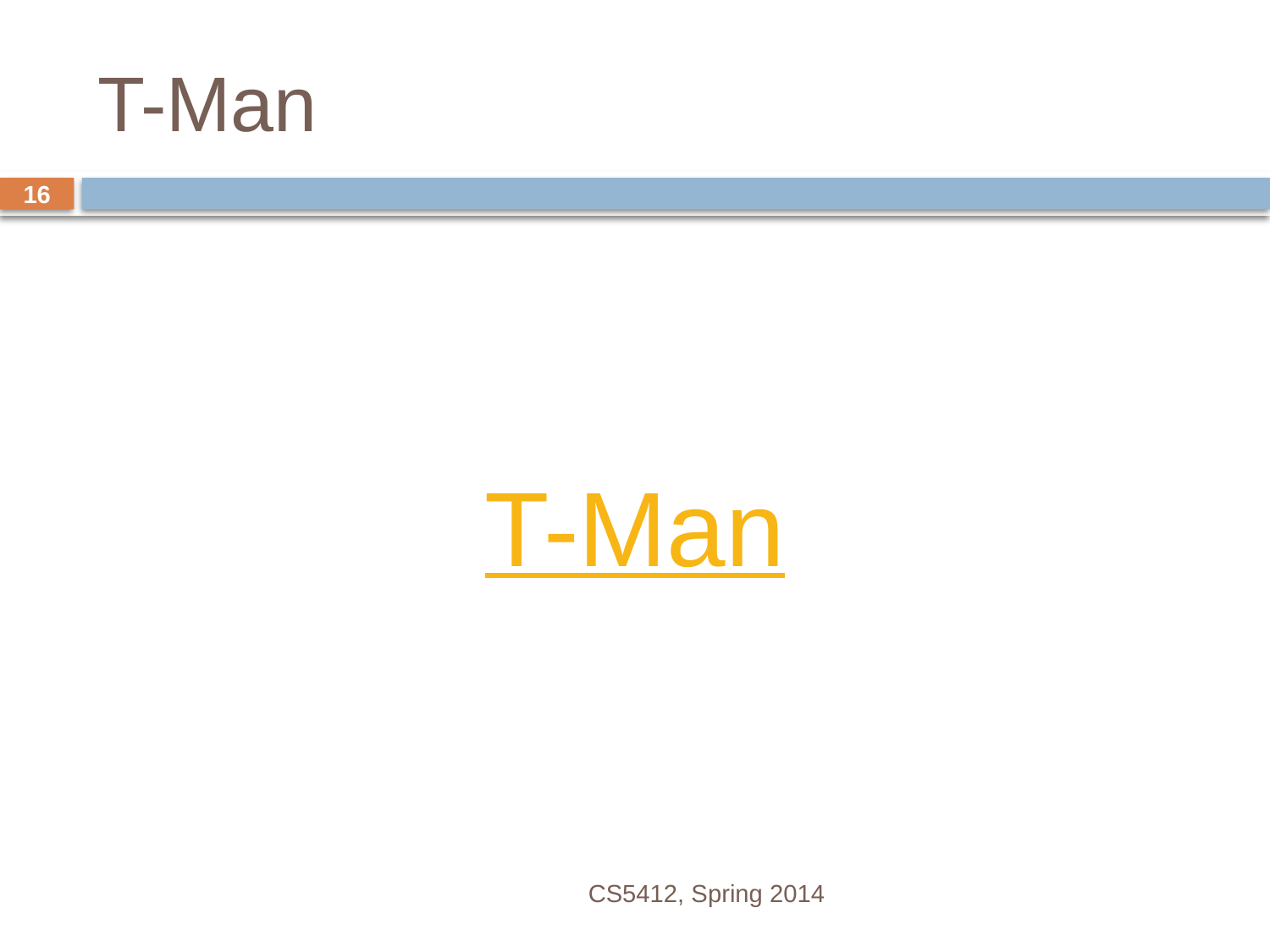

# T-Man
16
T-Man
CS5412, Spring 2014